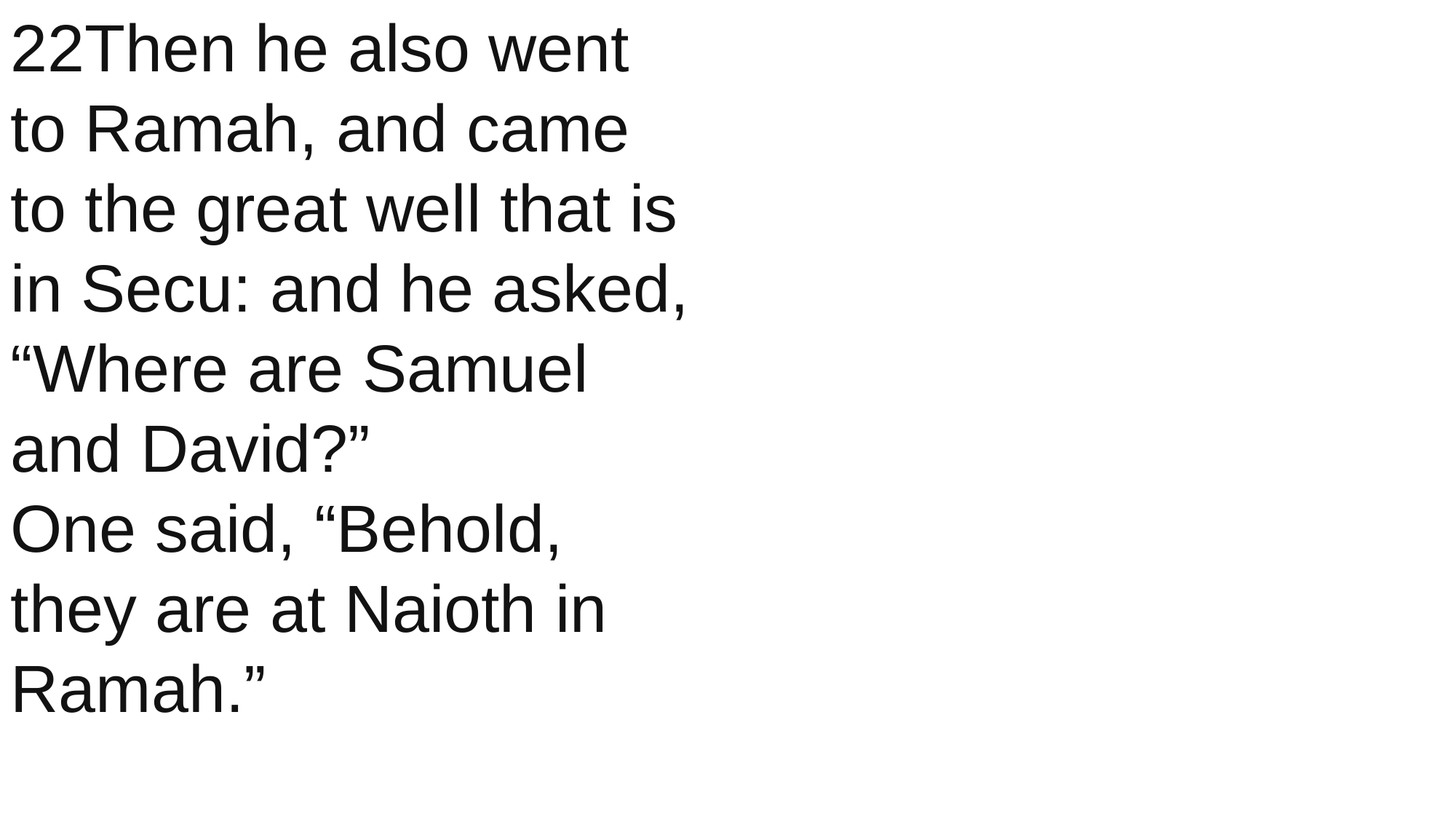

22Then he also went to Ramah, and came to the great well that is in Secu: and he asked, “Where are Samuel and David?”
One said, “Behold, they are at Naioth in Ramah.”